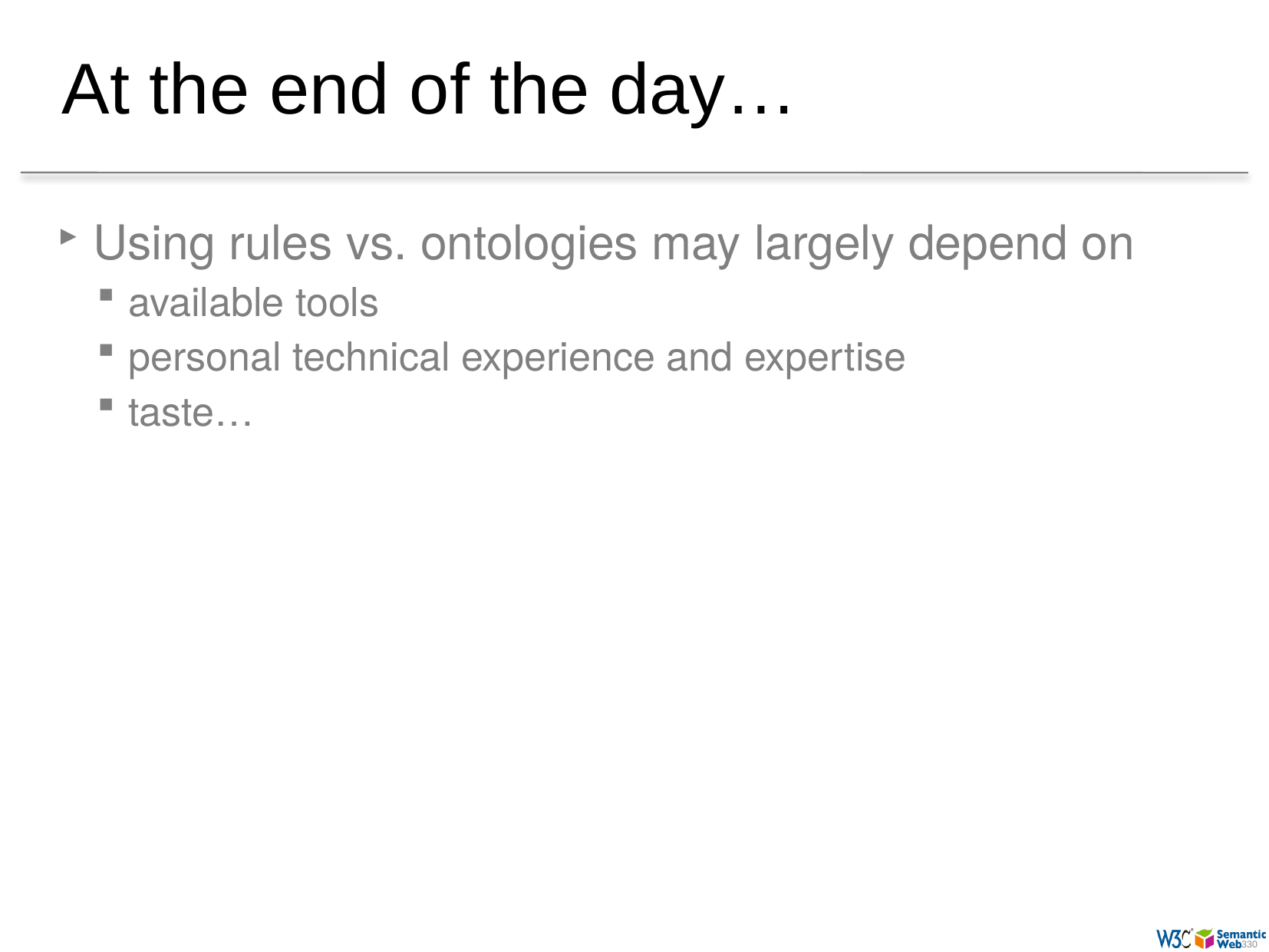

# At the end of the day…
Using rules vs. ontologies may largely depend on
available tools
personal technical experience and expertise
taste…